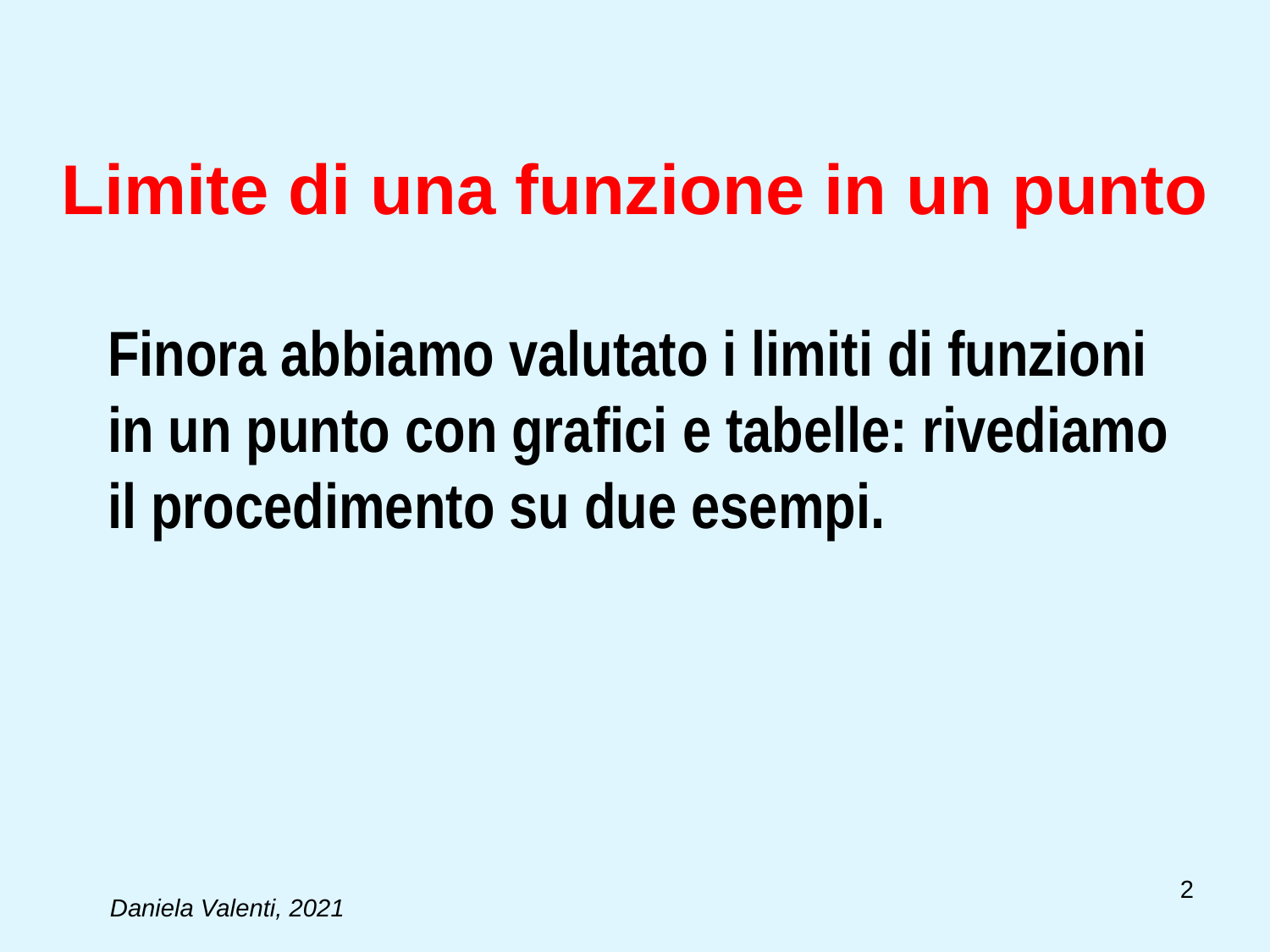

# Limite di una funzione in un punto
Finora abbiamo valutato i limiti di funzioni in un punto con grafici e tabelle: rivediamo il procedimento su due esempi.
2
Daniela Valenti, 2021